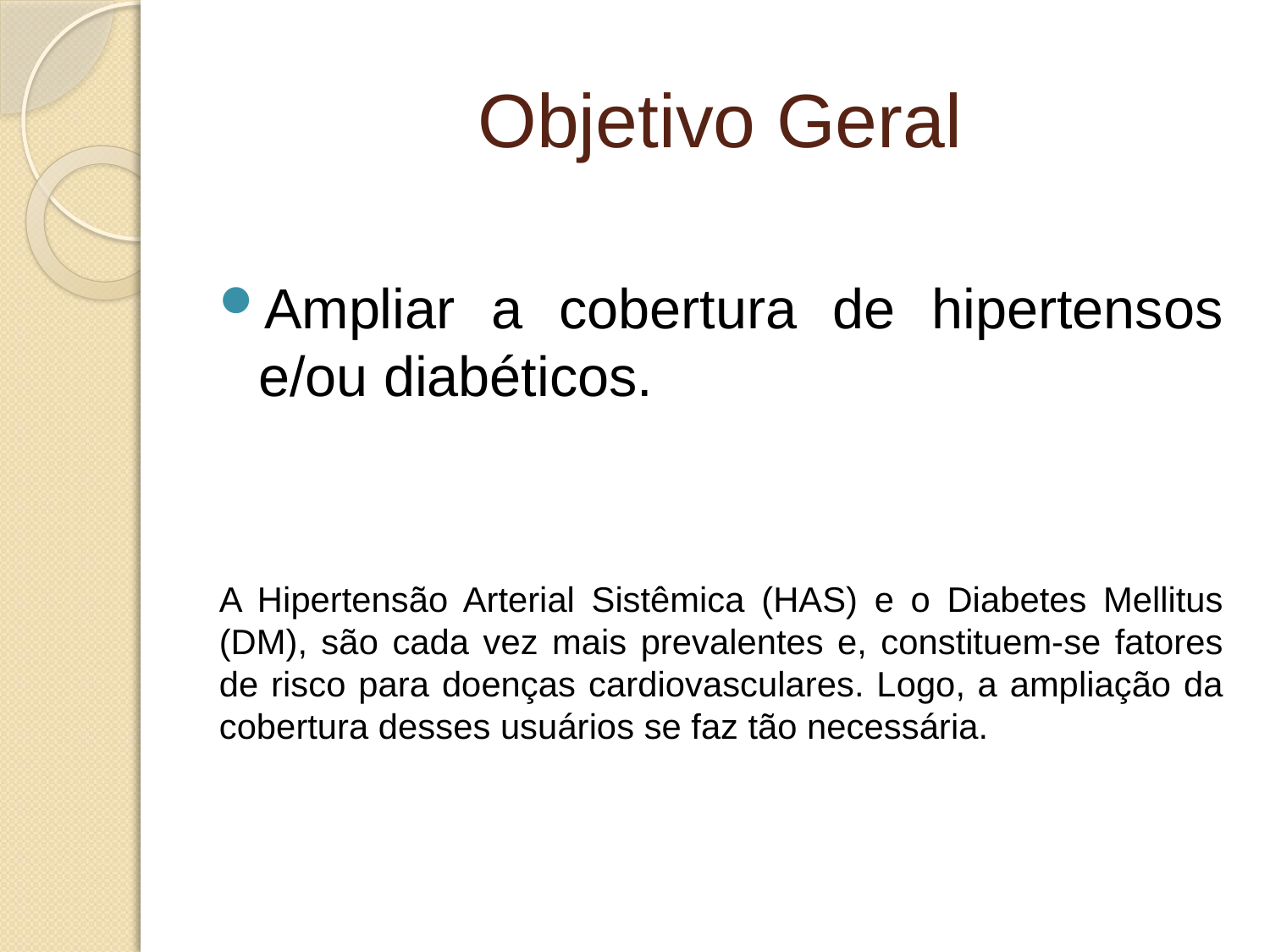

# Objetivo Geral
Ampliar a cobertura de hipertensos e/ou diabéticos.

A Hipertensão Arterial Sistêmica (HAS) e o Diabetes Mellitus (DM), são cada vez mais prevalentes e, constituem-se fatores de risco para doenças cardiovasculares. Logo, a ampliação da cobertura desses usuários se faz tão necessária.